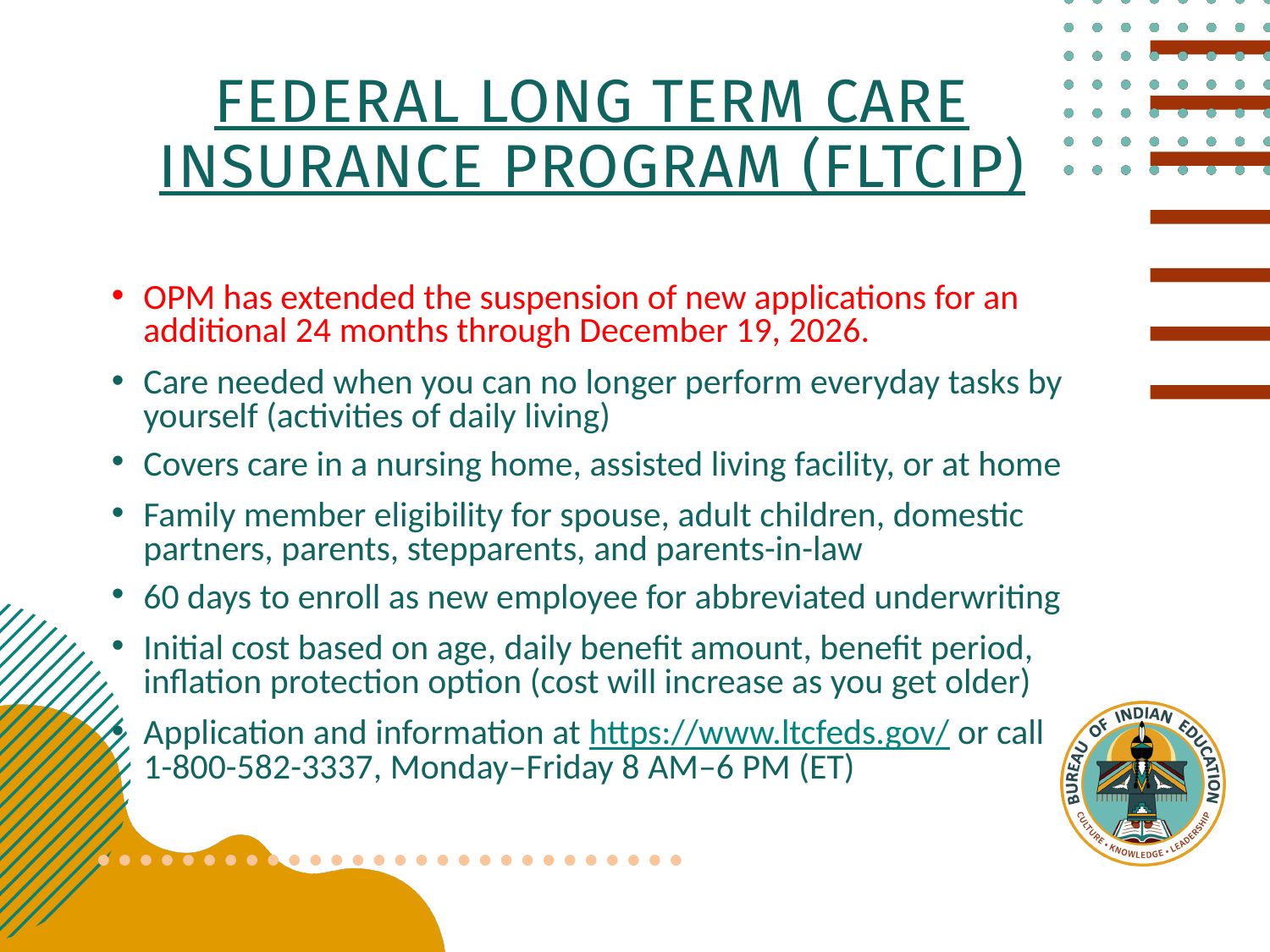

# Federal Long Term Care Insurance Program (FLTCIP)
OPM has extended the suspension of new applications for an additional 24 months through December 19, 2026.
Care needed when you can no longer perform everyday tasks by yourself (activities of daily living)
Covers care in a nursing home, assisted living facility, or at home
Family member eligibility for spouse, adult children, domestic partners, parents, stepparents, and parents-in-law
60 days to enroll as new employee for abbreviated underwriting
Initial cost based on age, daily benefit amount, benefit period, inflation protection option (cost will increase as you get older)
Application and information at https://www.ltcfeds.gov/ or call  1-800-582-3337, Monday–Friday 8 AM–6 PM (ET)